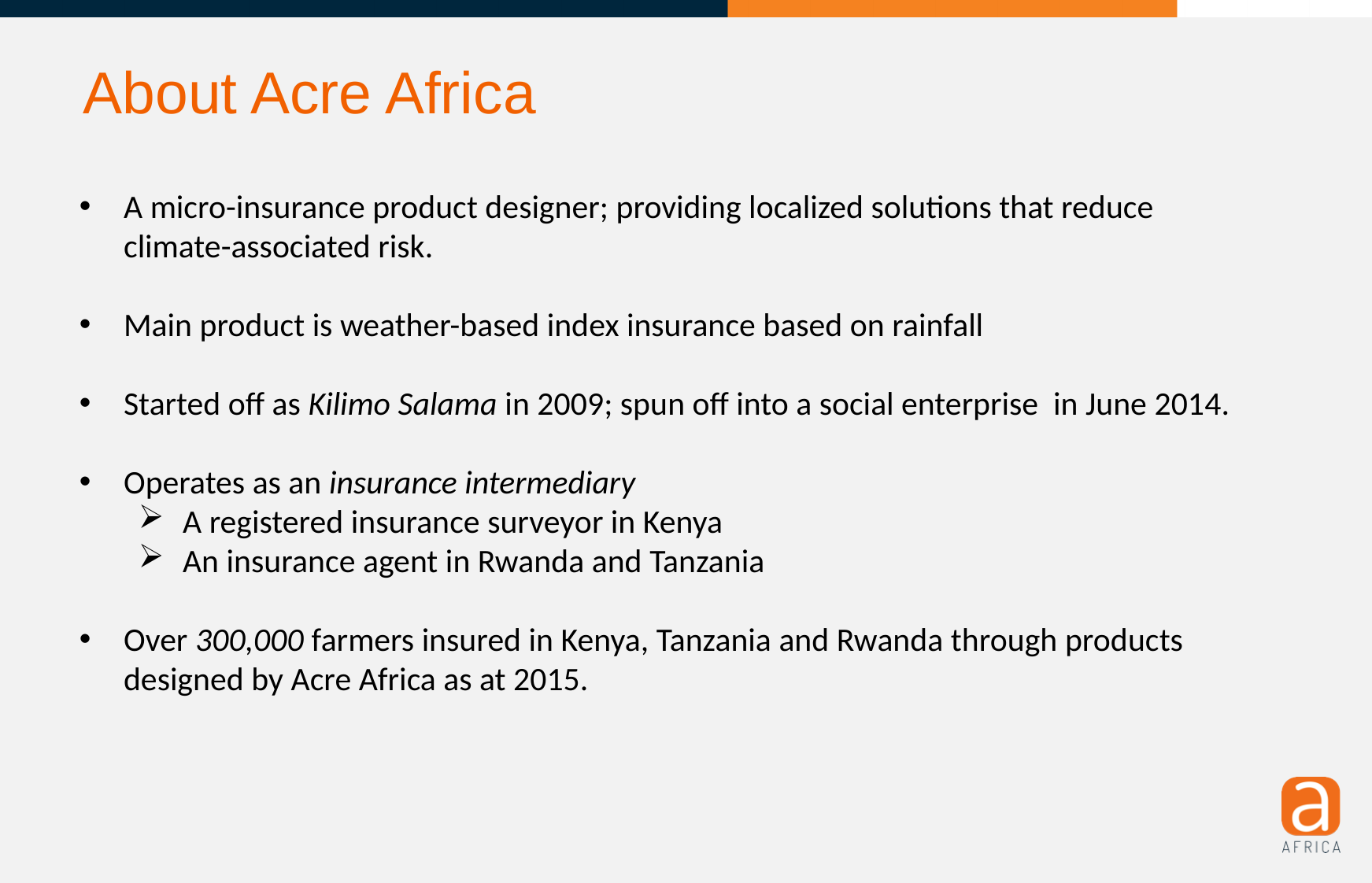

About Acre Africa
A micro-insurance product designer; providing localized solutions that reduce climate-associated risk.

Main product is weather-based index insurance based on rainfall

Started off as Kilimo Salama in 2009; spun off into a social enterprise  in June 2014.

Operates as an insurance intermediary
A registered insurance surveyor in Kenya
An insurance agent in Rwanda and Tanzania

Over 300,000 farmers insured in Kenya, Tanzania and Rwanda through products designed by Acre Africa as at 2015.